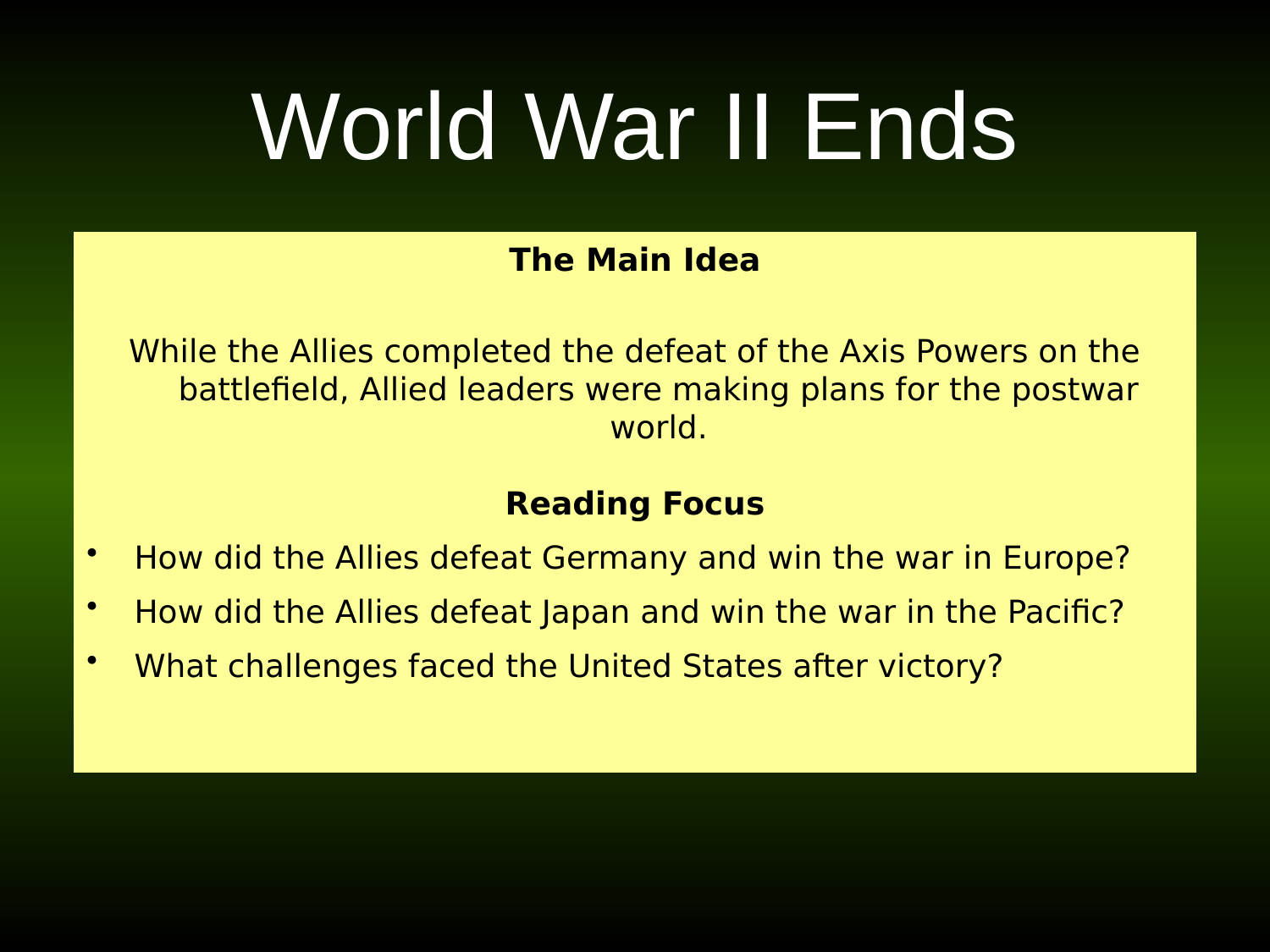

# World War II Ends
The Main Idea

While the Allies completed the defeat of the Axis Powers on the battlefield, Allied leaders were making plans for the postwar world.

Reading Focus
How did the Allies defeat Germany and win the war in Europe?
How did the Allies defeat Japan and win the war in the Pacific?
What challenges faced the United States after victory?